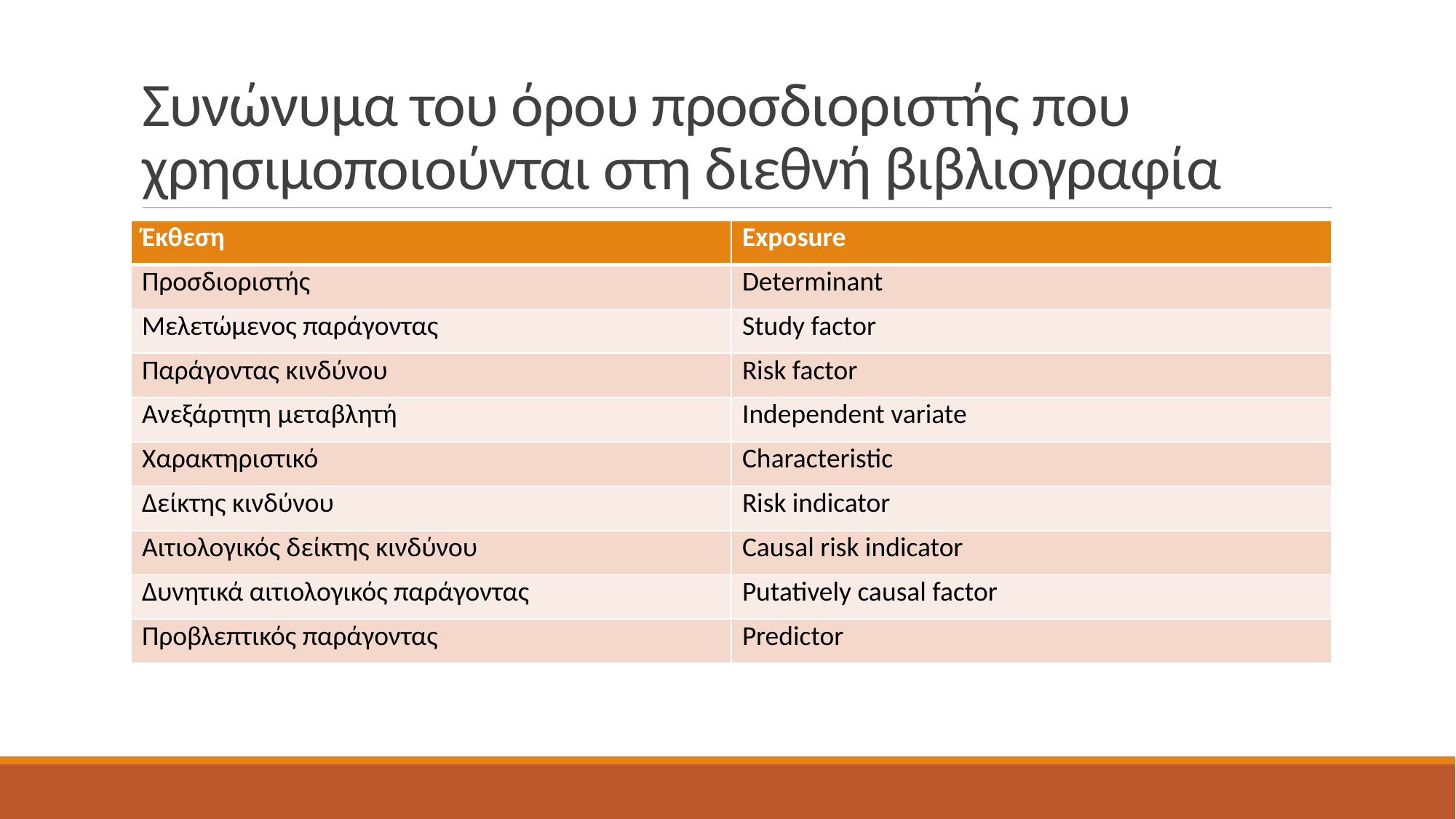

# Συνώνυμα του όρου προσδιοριστής που χρησιμοποιούνται στη διεθνή βιβλιογραφία
| Έκθεση | Exposure |
| --- | --- |
| Προσδιοριστής | Determinant |
| Μελετώμενος παράγοντας | Study factor |
| Παράγοντας κινδύνου | Risk factor |
| Ανεξάρτητη μεταβλητή | Independent variate |
| Χαρακτηριστικό | Characteristic |
| Δείκτης κινδύνου | Risk indicator |
| Αιτιολογικός δείκτης κινδύνου | Causal risk indicator |
| Δυνητικά αιτιολογικός παράγοντας | Putatively causal factor |
| Προβλεπτικός παράγοντας | Predictor |